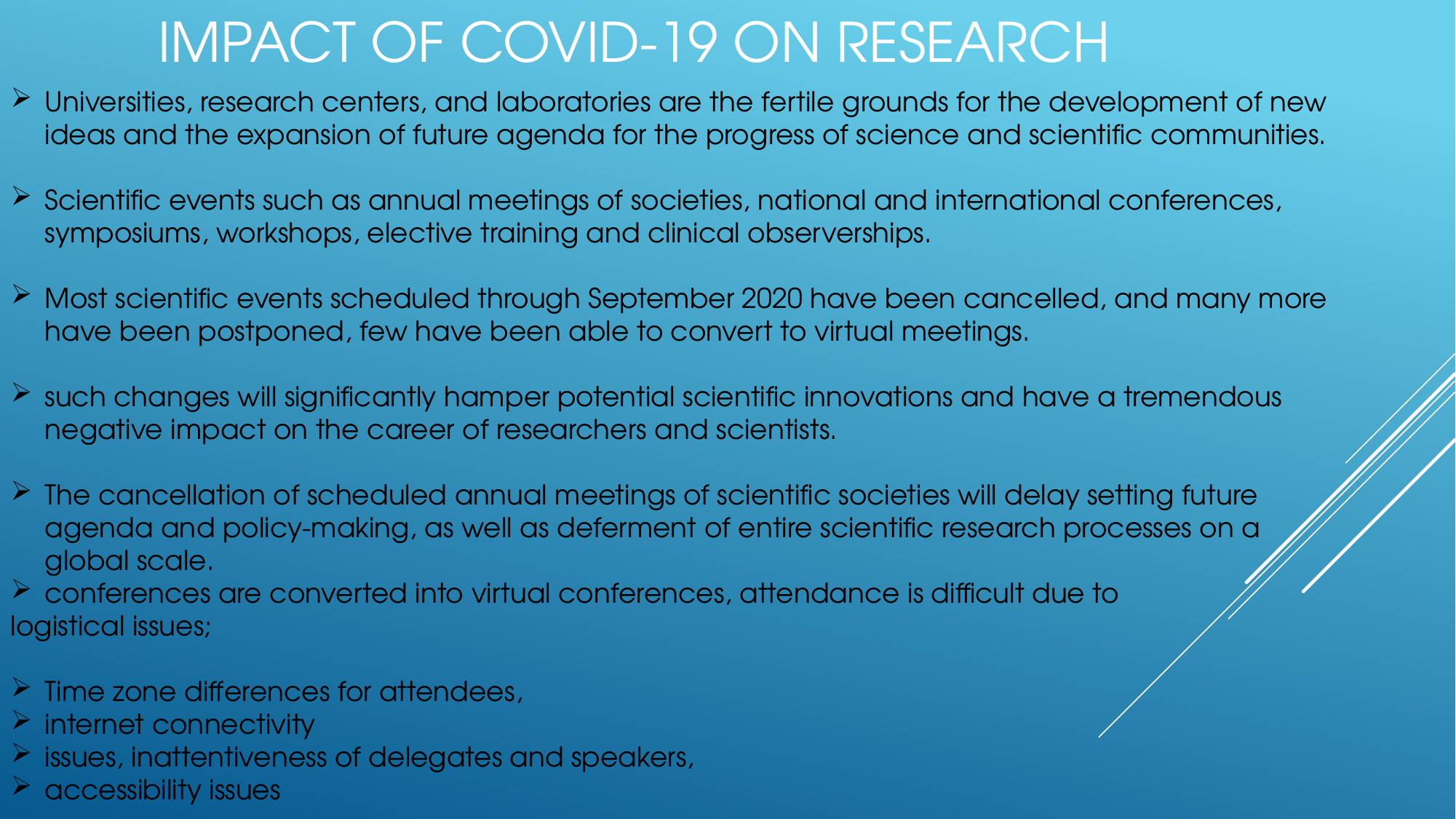

# Impact of COVID-19 on Research
Universities, research centers, and laboratories are the fertile grounds for the development of new ideas and the expansion of future agenda for the progress of science and scientific communities.

Scientific events such as annual meetings of societies, national and international conferences, symposiums, workshops, elective training and clinical observerships.

Most scientific events scheduled through September 2020 have been cancelled, and many more have been postponed, few have been able to convert to virtual meetings.

such changes will significantly hamper potential scientific innovations and have a tremendous negative impact on the career of researchers and scientists.

The cancellation of scheduled annual meetings of scientific societies will delay setting future agenda and policy-making, as well as deferment of entire scientific research processes on a global scale.
conferences are converted into virtual conferences, attendance is difficult due to
logistical issues;

Time zone differences for attendees,
internet connectivity
issues, inattentiveness of delegates and speakers,
accessibility issues